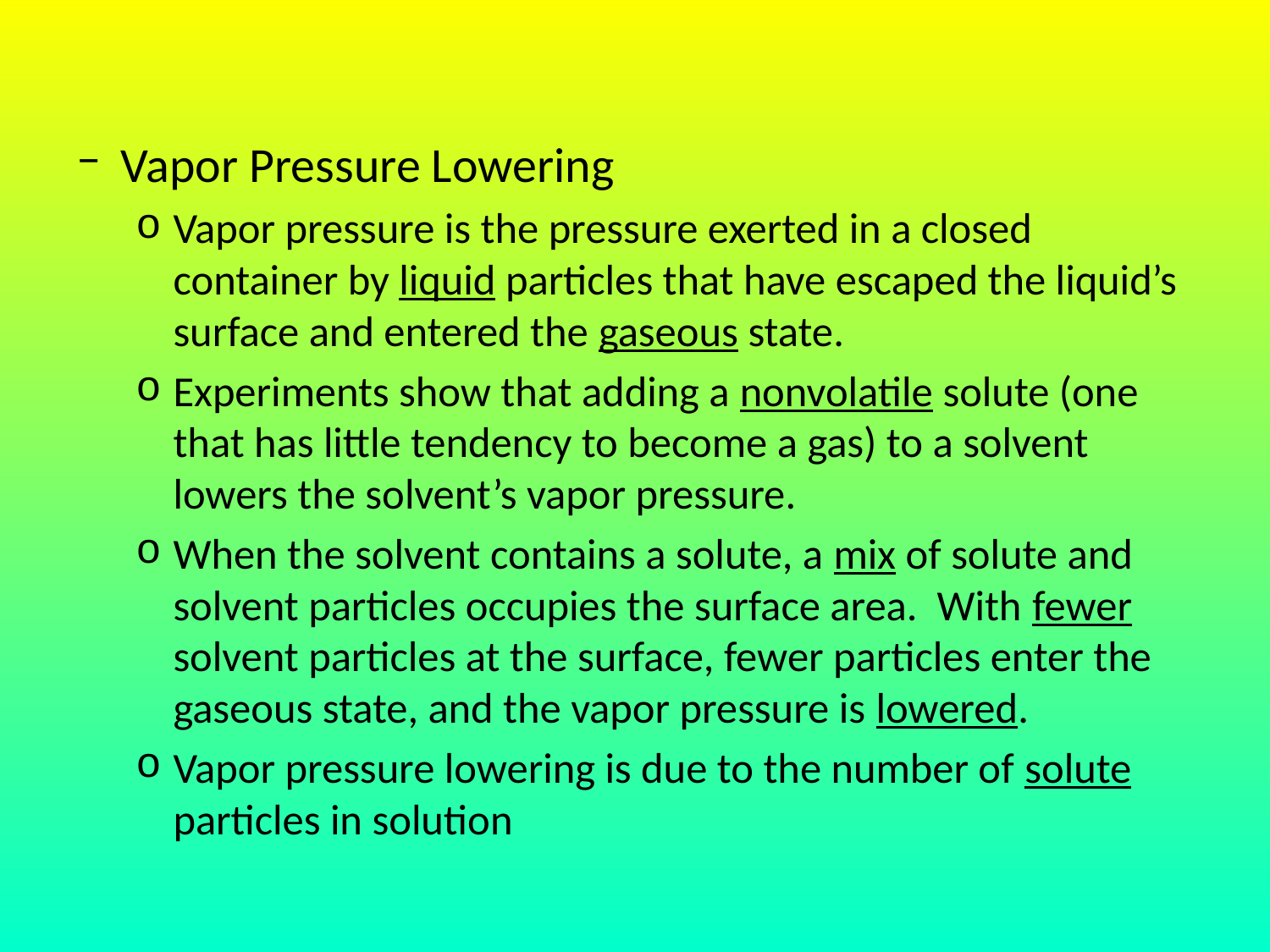

#
Vapor Pressure Lowering
Vapor pressure is the pressure exerted in a closed container by liquid particles that have escaped the liquid’s surface and entered the gaseous state.
Experiments show that adding a nonvolatile solute (one that has little tendency to become a gas) to a solvent lowers the solvent’s vapor pressure.
When the solvent contains a solute, a mix of solute and solvent particles occupies the surface area.  With fewer solvent particles at the surface, fewer particles enter the gaseous state, and the vapor pressure is lowered.
Vapor pressure lowering is due to the number of solute particles in solution